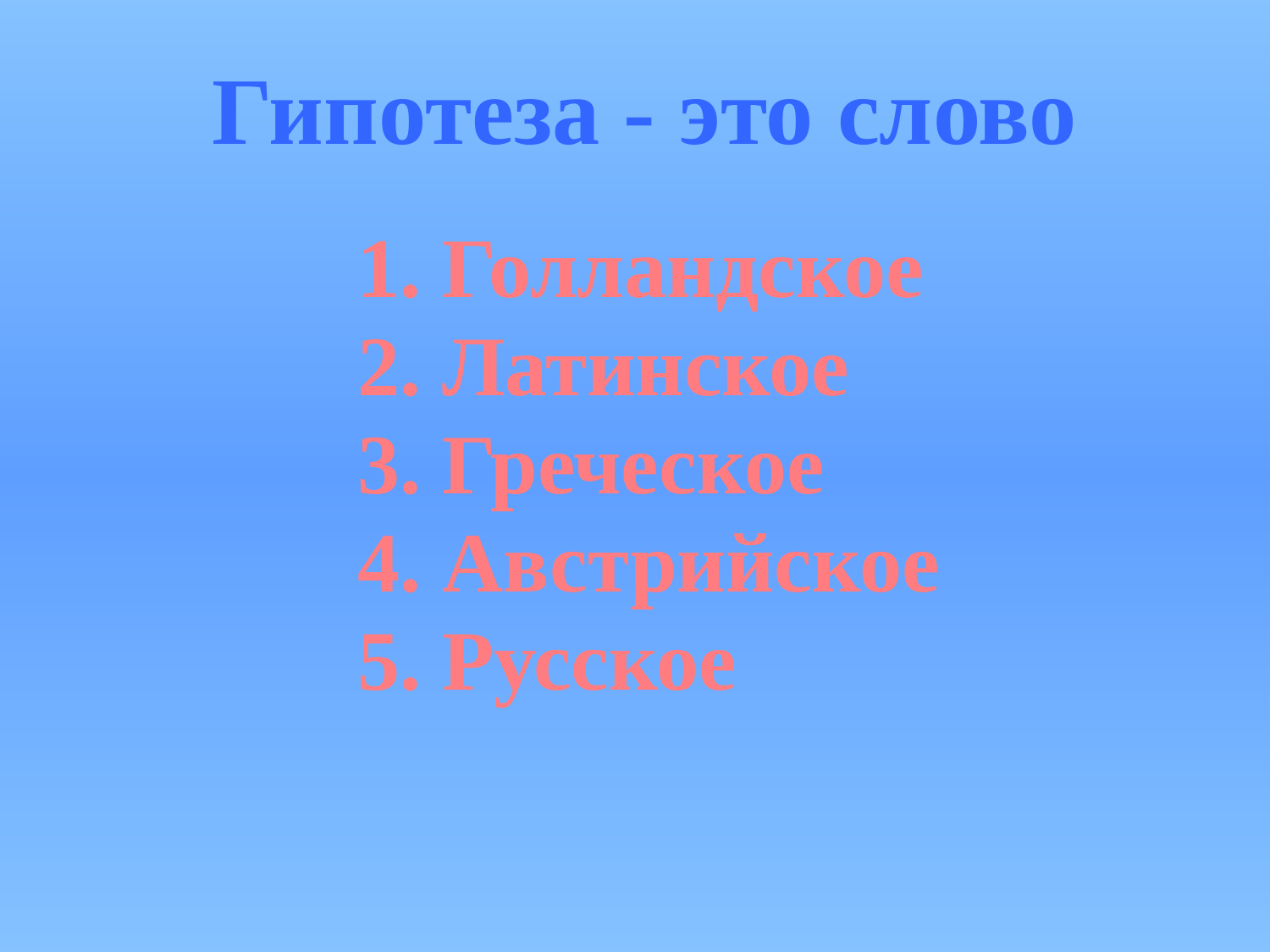

# Гипотеза - это слово
1. Голландское
2. Латинское
3. Греческое
4. Австрийское
5. Русское